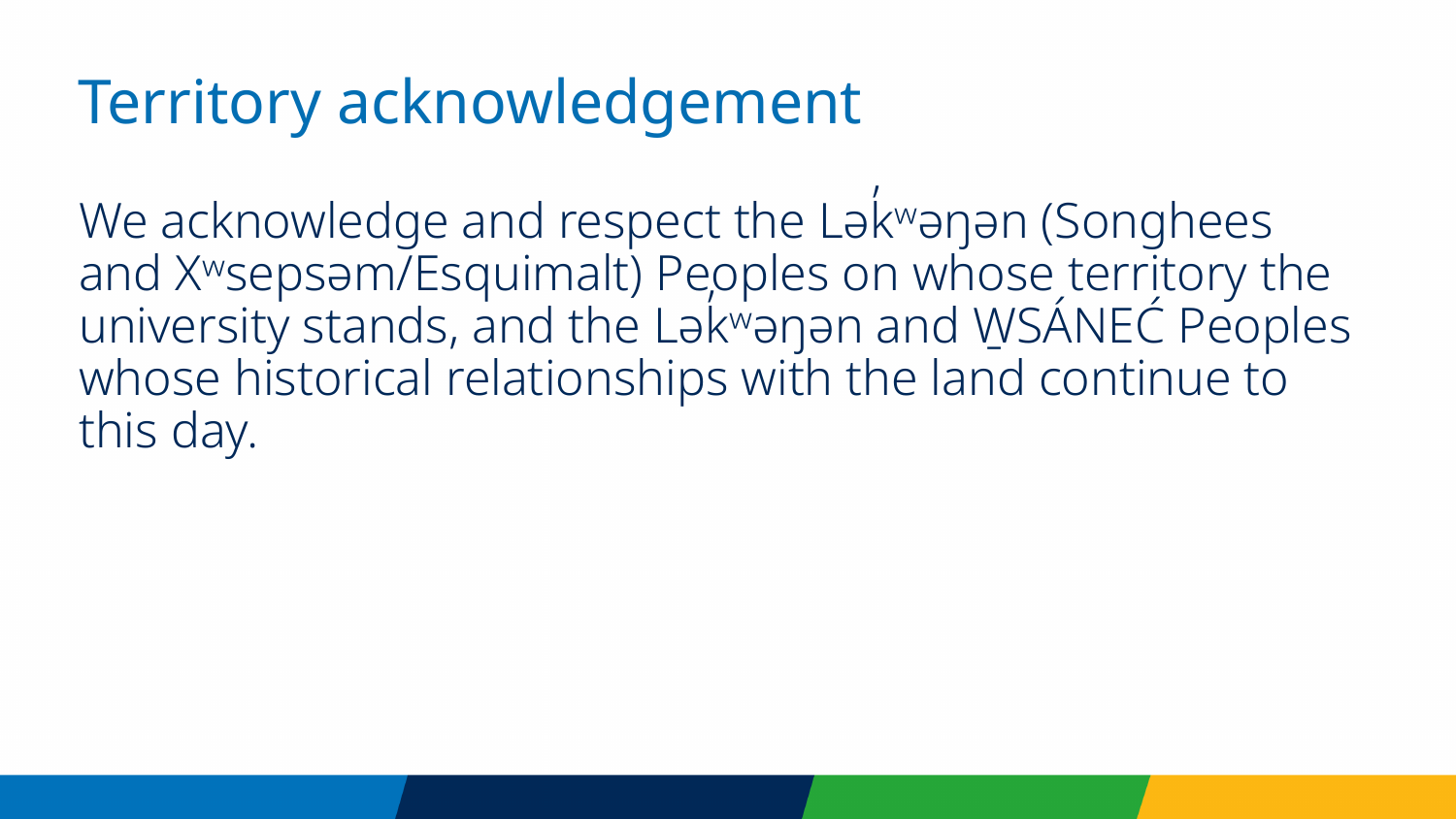

# Territory acknowledgement
We acknowledge and respect the Lək̓ʷəŋən (Songhees and Xʷsepsəm/Esquimalt) Peoples on whose territory the university stands, and the Lək̓ʷəŋən and W̱SÁNEĆ Peoples whose historical relationships with the land continue to this day.